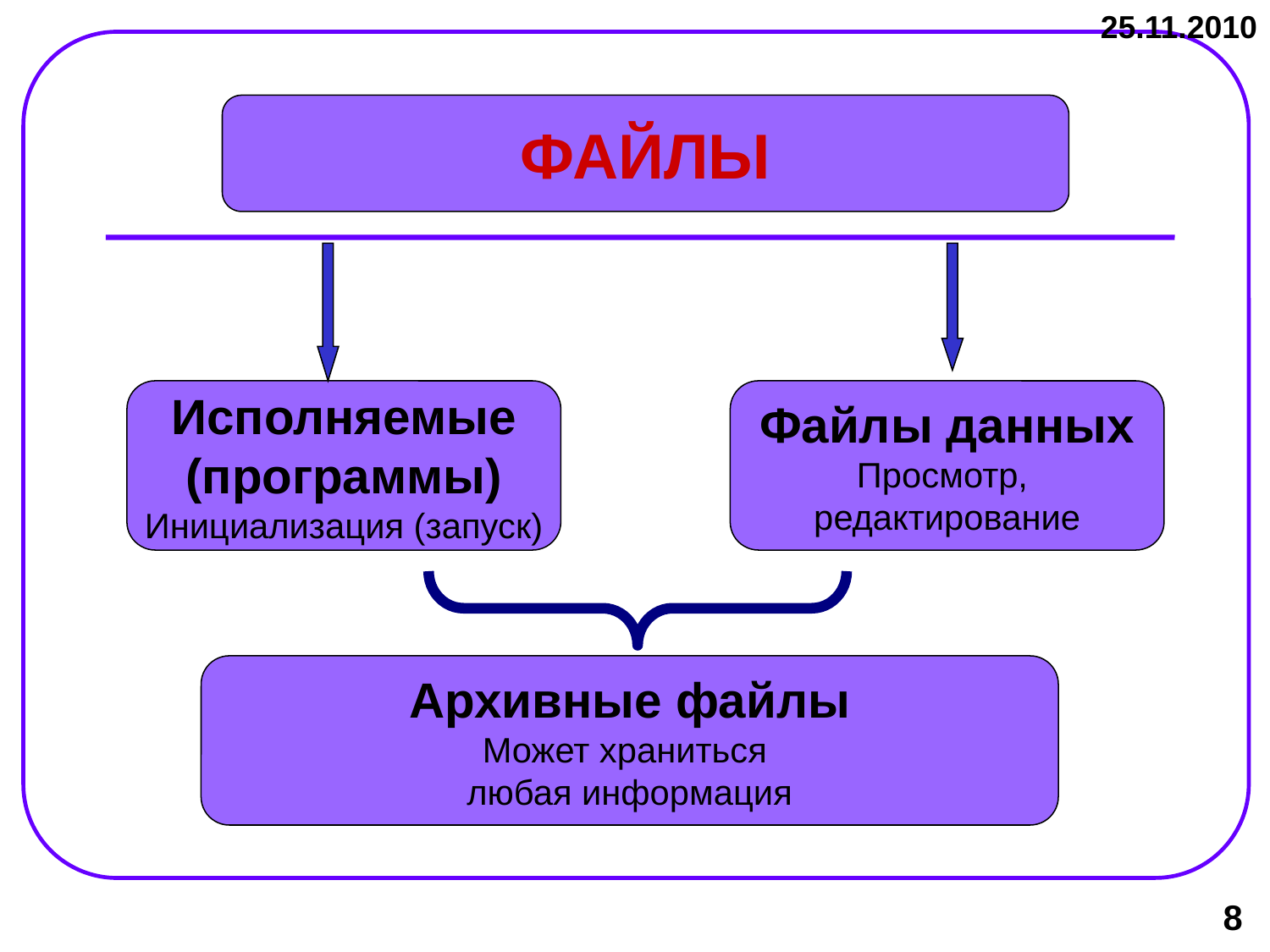

25.11.2010
ФАЙЛЫ

Исполняемые
(программы)
Инициализация (запуск)
Файлы данных
Просмотр,
редактирование

Архивные файлы
Может храниться
любая информация
8